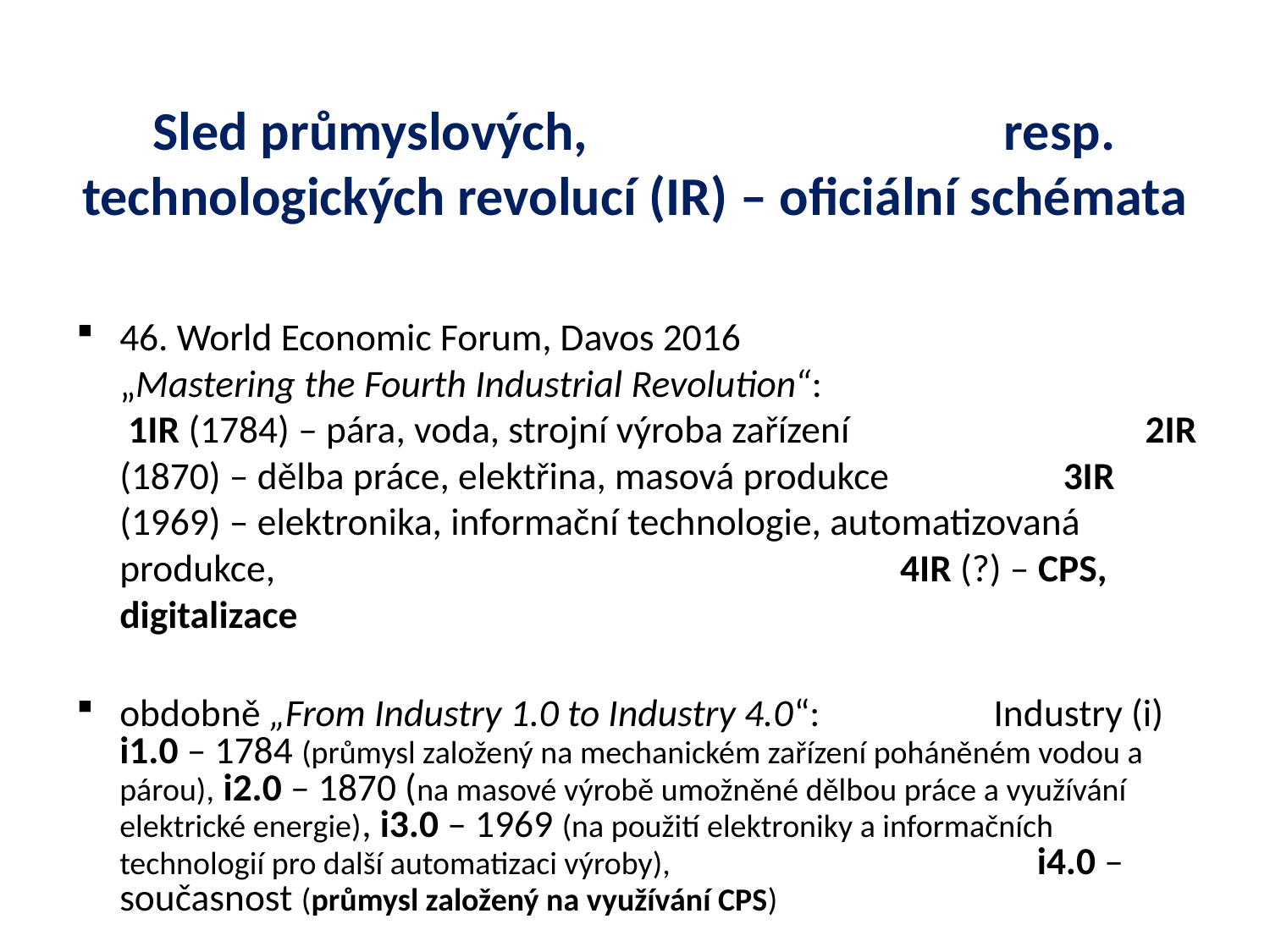

# Sled průmyslových,                                  resp. technologických revolucí (IR) – oficiální schémata
46. World Economic Forum, Davos 2016                                 „Mastering the Fourth Industrial Revolution“:                                             1IR (1784) – pára, voda, strojní výroba zařízení                                  2IR (1870) – dělba práce, elektřina, masová produkce                    3IR (1969) – elektronika, informační technologie, automatizovaná produkce,                                                                        4IR (?) – CPS, digitalizace

obdobně „From Industry 1.0 to Industry 4.0“:                    Industry (i) i1.0 – 1784 (průmysl založený na mechanickém zařízení poháněném vodou a párou), i2.0 – 1870 (na masové výrobě umožněné dělbou práce a využívání elektrické energie), i3.0 – 1969 (na použití elektroniky a informačních technologií pro další automatizaci výroby),                                           i4.0 – současnost (průmysl založený na využívání CPS)